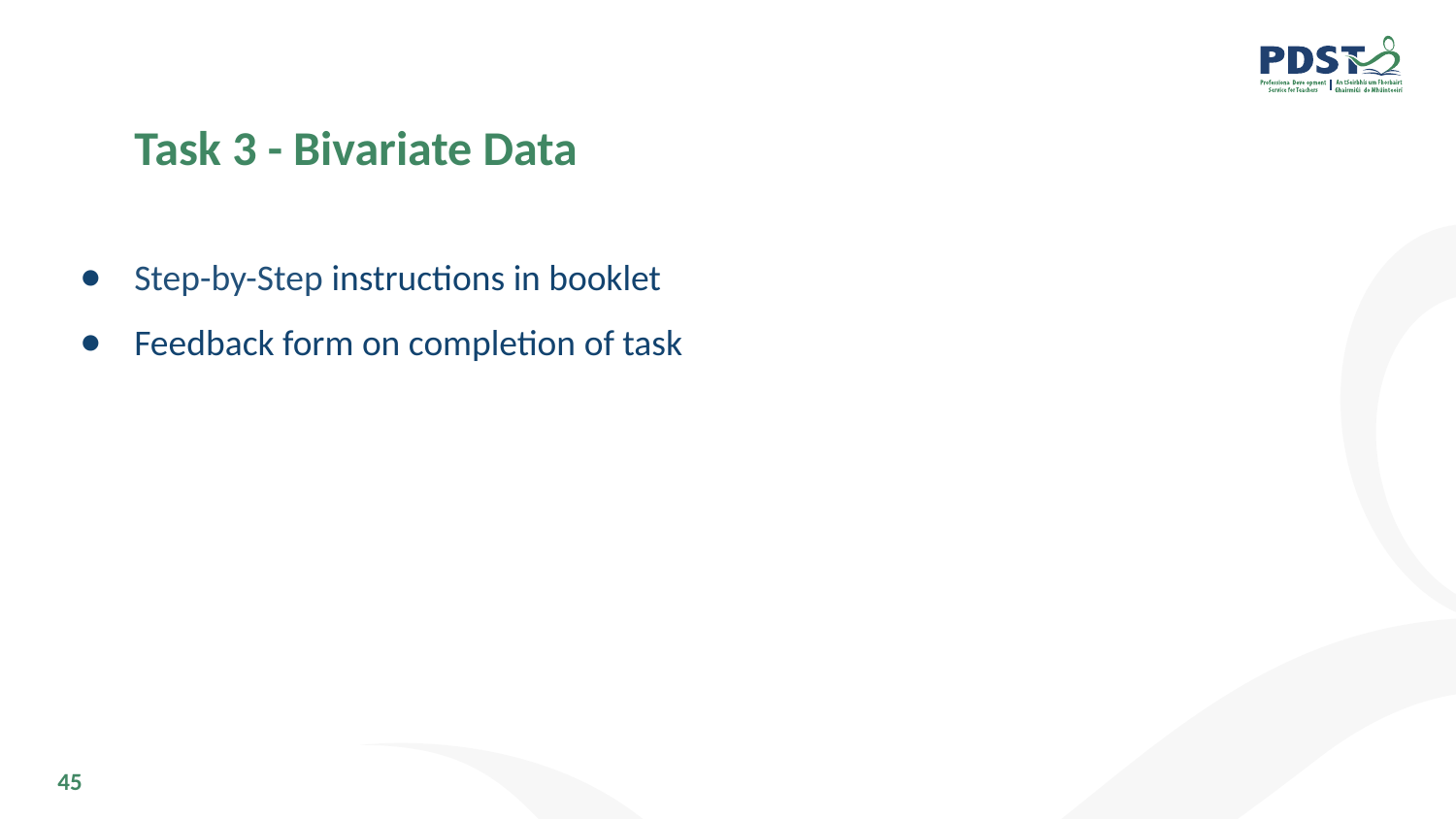

# Task 3 - Bivariate Data
Step-by-Step instructions in booklet
Feedback form on completion of task

45